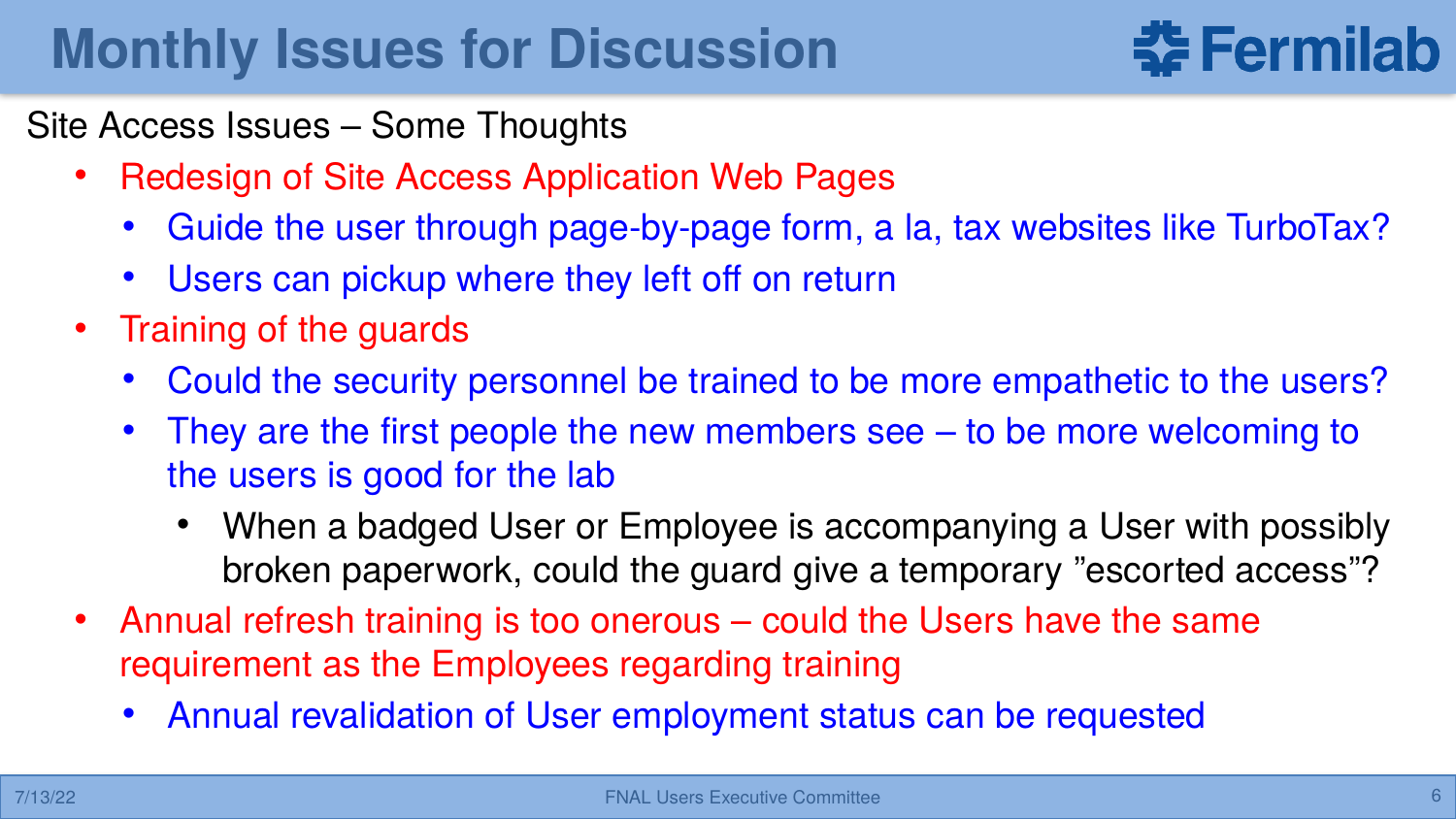

# Monthly Issues for Discussion
Site Access Issues – Some Thoughts
Redesign of Site Access Application Web Pages
Guide the user through page-by-page form, a la, tax websites like TurboTax?
Users can pickup where they left off on return
Training of the guards
Could the security personnel be trained to be more empathetic to the users?
They are the first people the new members see – to be more welcoming to the users is good for the lab
When a badged User or Employee is accompanying a User with possibly broken paperwork, could the guard give a temporary ”escorted access”?
Annual refresh training is too onerous – could the Users have the same requirement as the Employees regarding training
Annual revalidation of User employment status can be requested
7/13/22
FNAL Users Executive Committee
6